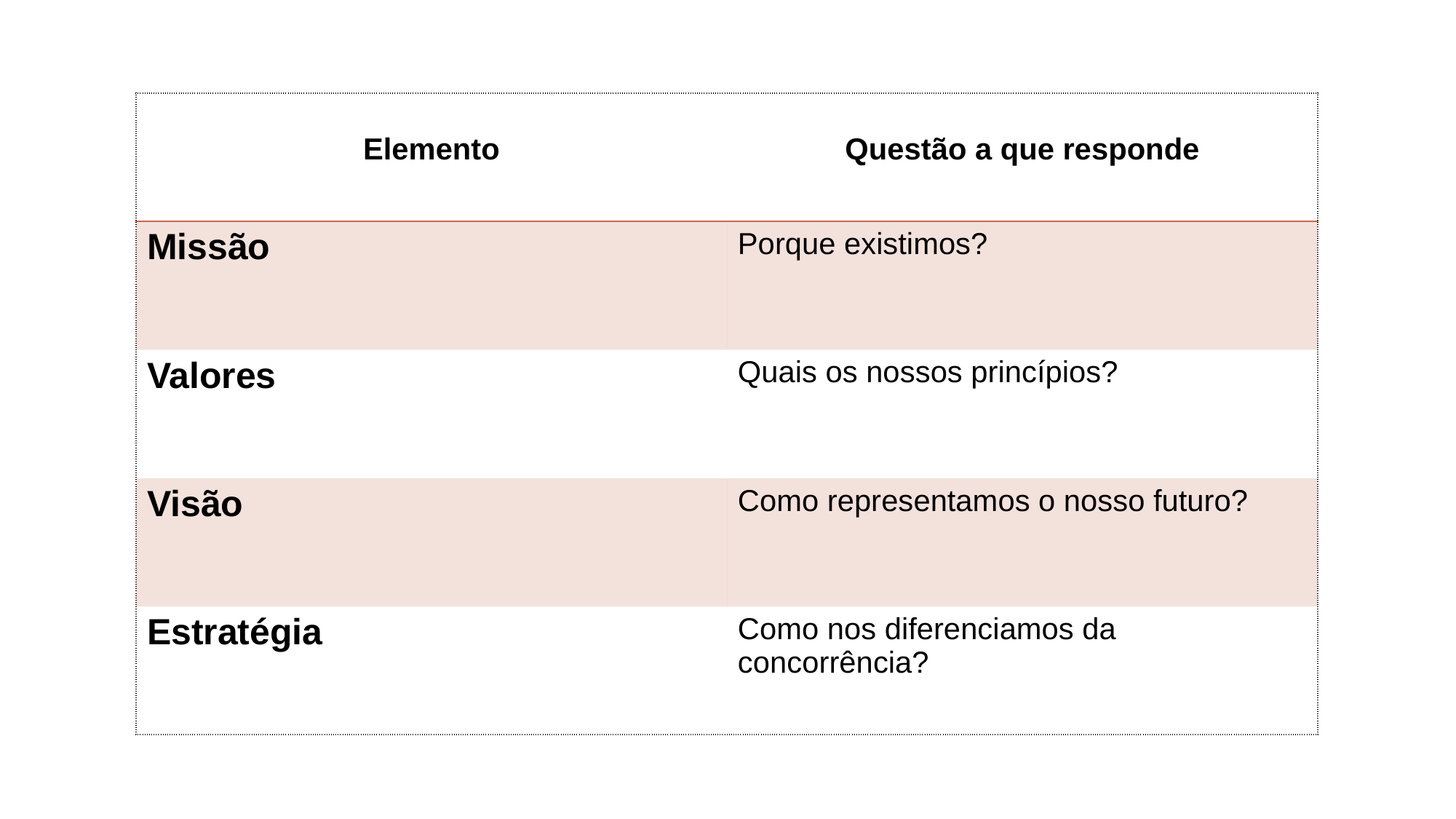

| Elemento | Questão a que responde |
| --- | --- |
| Missão | Porque existimos? |
| Valores | Quais os nossos princípios? |
| Visão | Como representamos o nosso futuro? |
| Estratégia | Como nos diferenciamos da concorrência? |